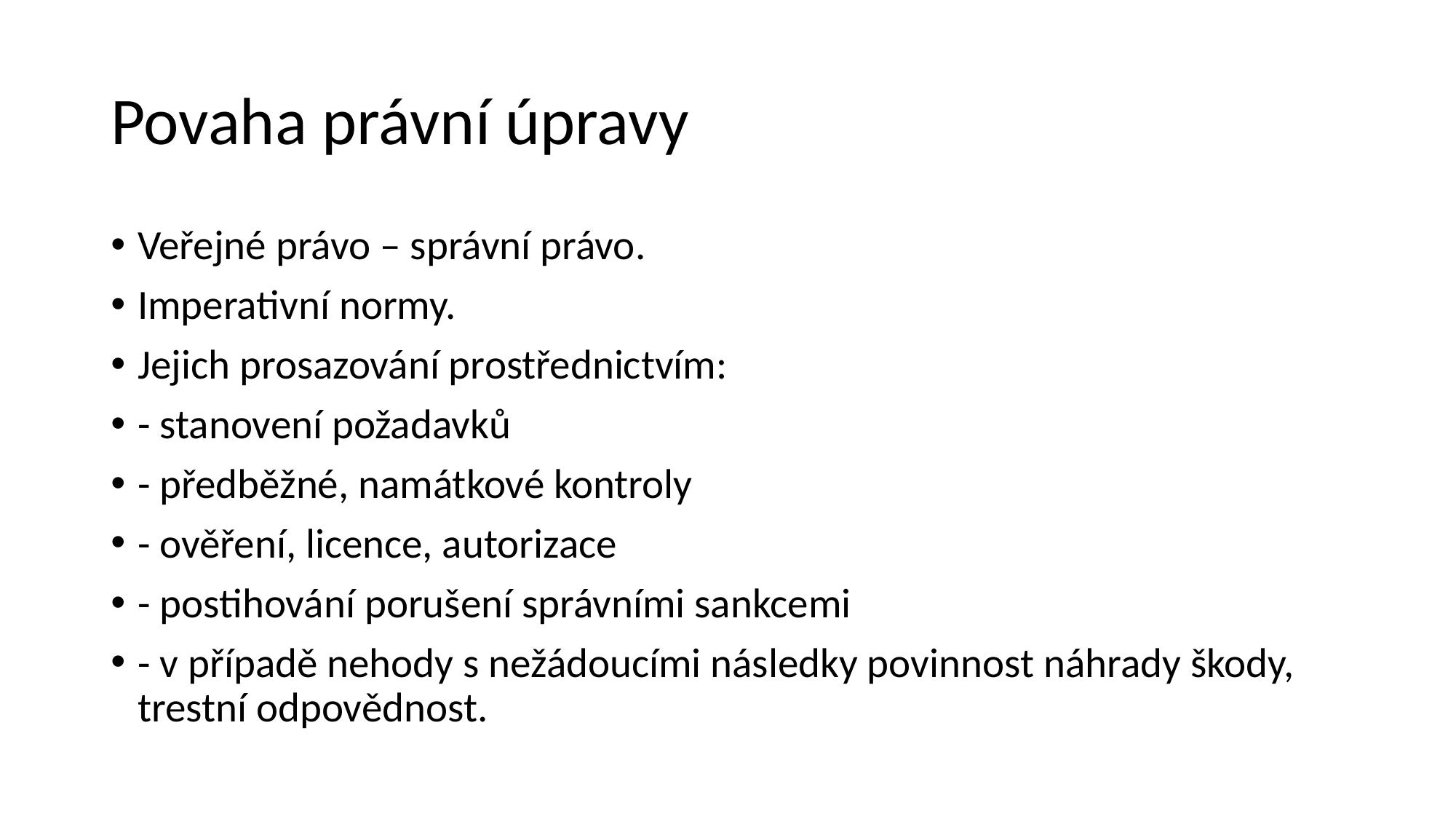

# Povaha právní úpravy
Veřejné právo – správní právo.
Imperativní normy.
Jejich prosazování prostřednictvím:
- stanovení požadavků
- předběžné, namátkové kontroly
- ověření, licence, autorizace
- postihování porušení správními sankcemi
- v případě nehody s nežádoucími následky povinnost náhrady škody, trestní odpovědnost.